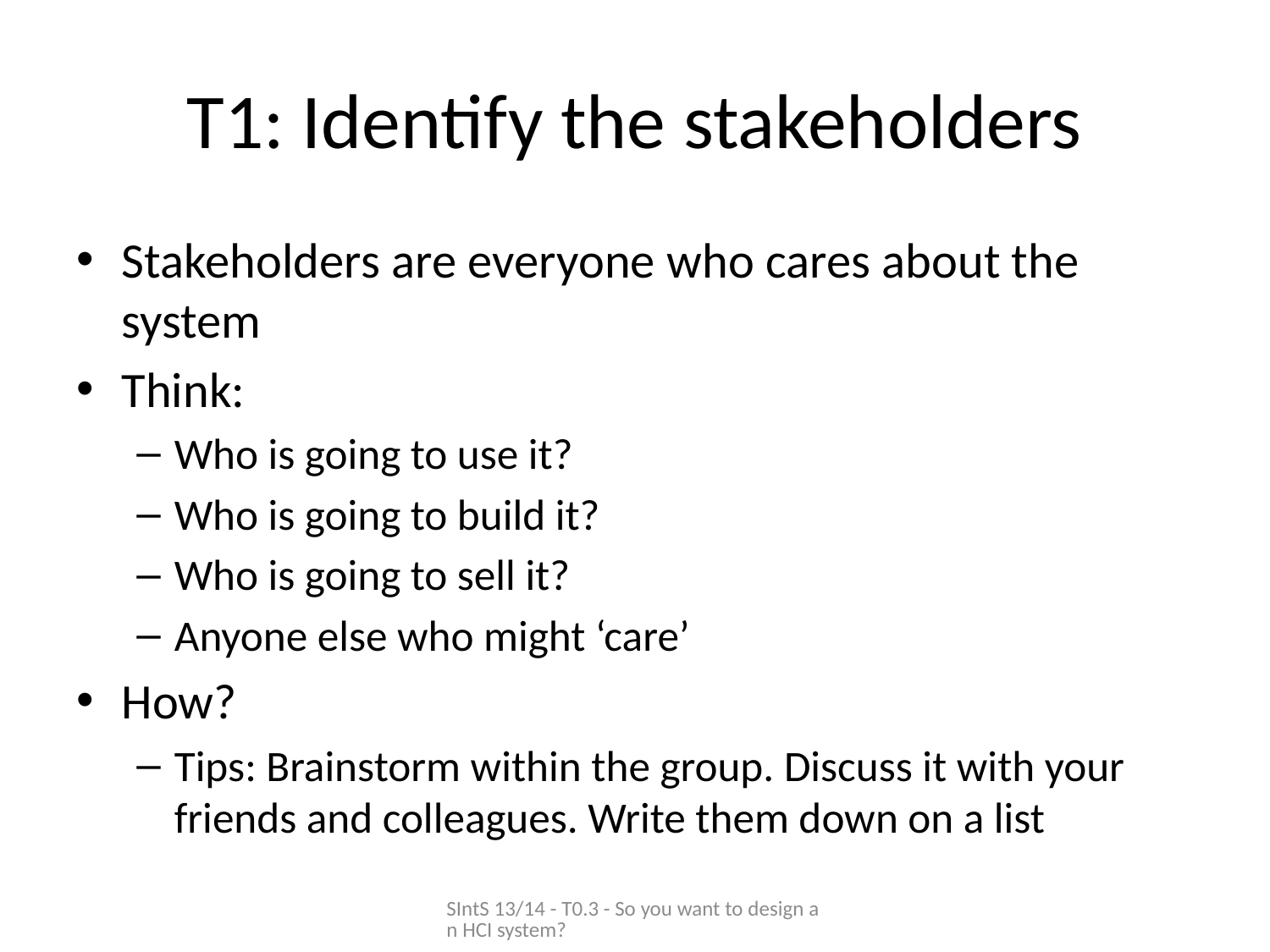

# T1: Identify the stakeholders
Stakeholders are everyone who cares about the system
Think:
Who is going to use it?
Who is going to build it?
Who is going to sell it?
Anyone else who might ‘care’
How?
Tips: Brainstorm within the group. Discuss it with your friends and colleagues. Write them down on a list
SIntS 13/14 - T0.3 - So you want to design an HCI system?